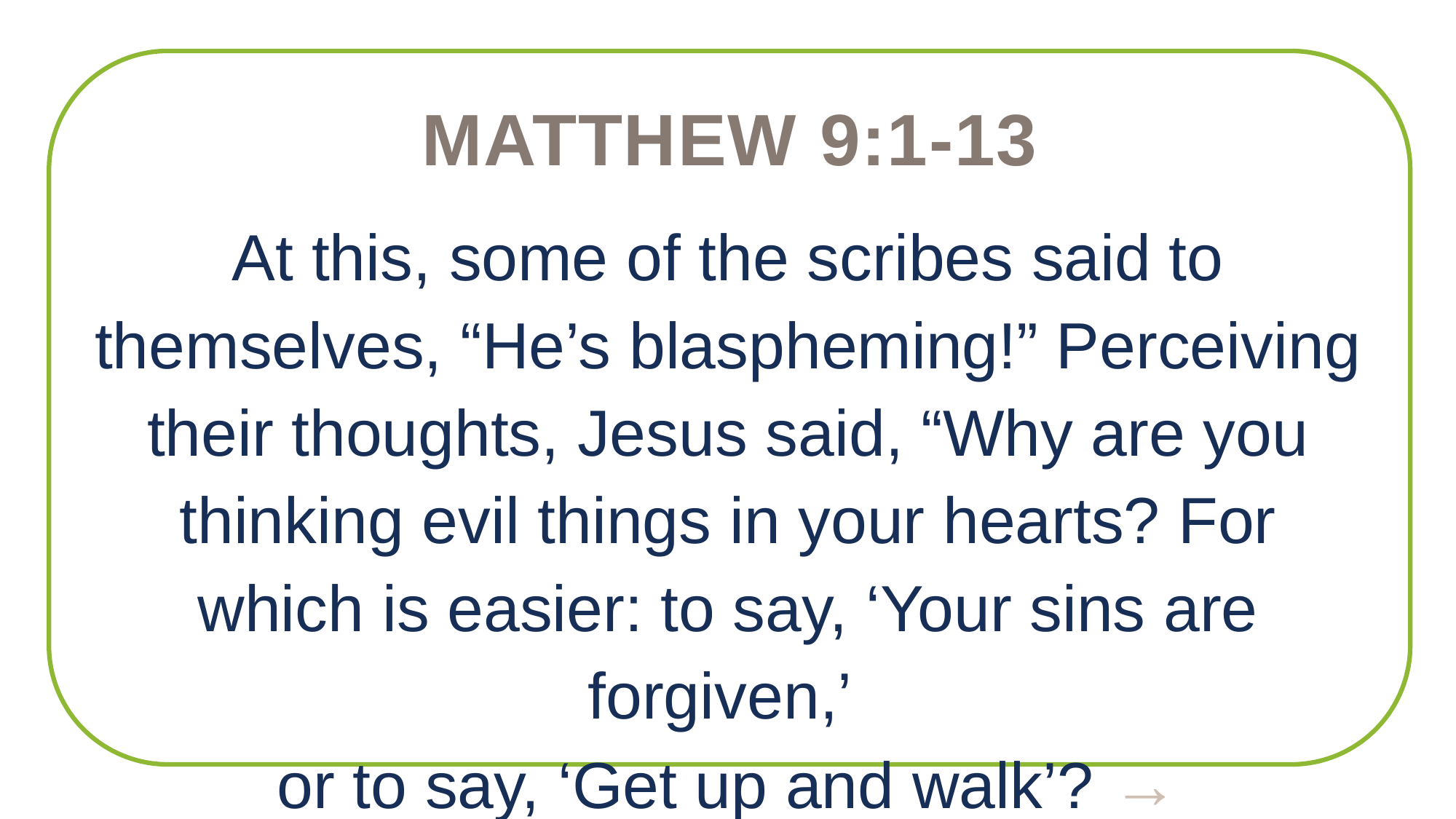

Matthew 9:1-13
At this, some of the scribes said to themselves, “He’s blaspheming!” Perceiving their thoughts, Jesus said, “Why are you thinking evil things in your hearts? For which is easier: to say, ‘Your sins are forgiven,’
or to say, ‘Get up and walk’? →